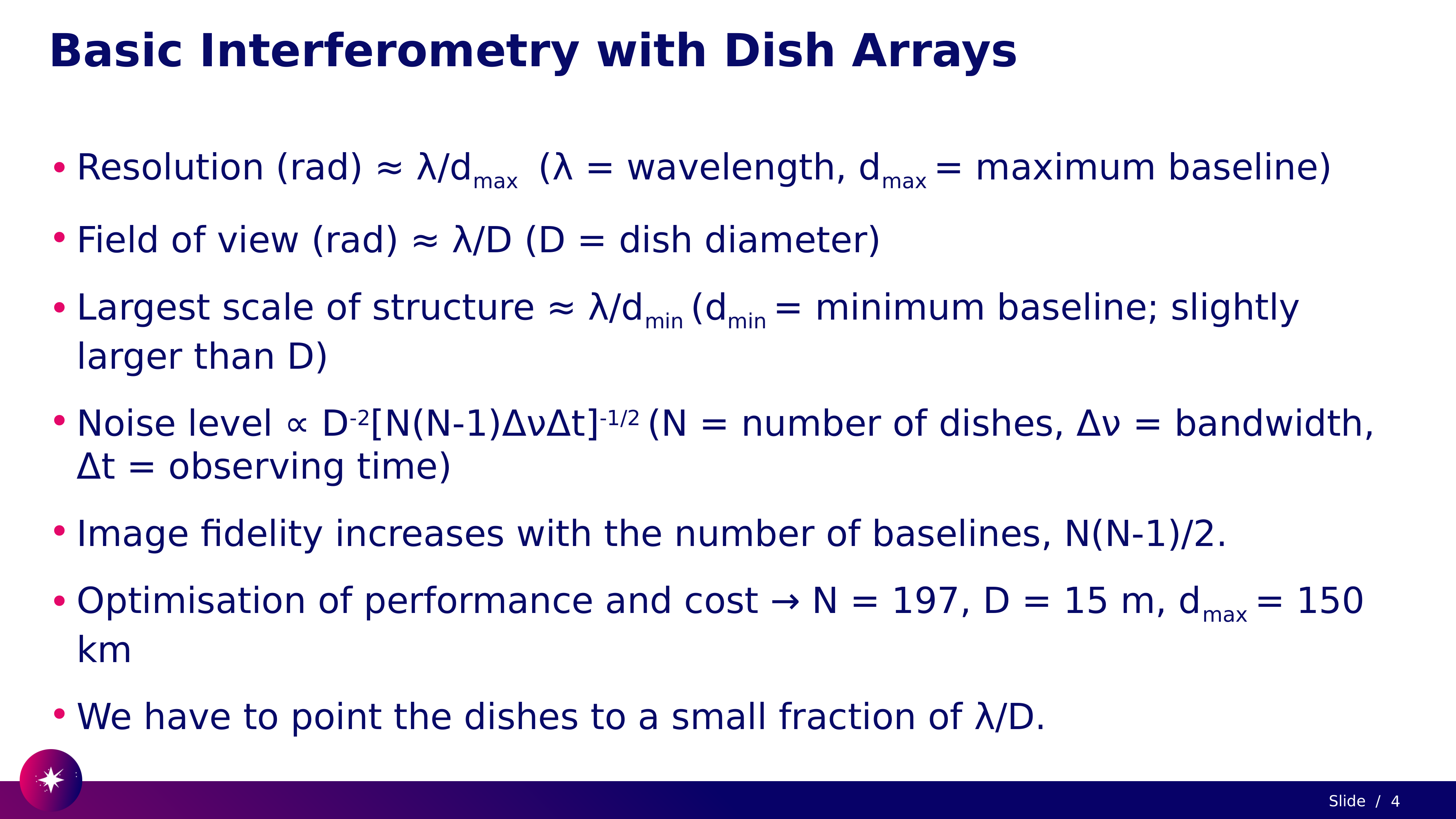

# Basic Interferometry with Dish Arrays
Resolution (rad) ≈ λ/dmax   (λ = wavelength, dmax = maximum baseline)
Field of view (rad) ≈ λ/D (D = dish diameter)
Largest scale of structure ≈ λ/dmin (dmin = minimum baseline; slightly larger than D)
Noise level ∝ D-2[N(N-1)ΔνΔt]-1/2 (N = number of dishes, Δν = bandwidth, Δt = observing time)
Image fidelity increases with the number of baselines, N(N-1)/2.
Optimisation of performance and cost → N = 197, D = 15 m, dmax = 150 km
We have to point the dishes to a small fraction of λ/D.
4